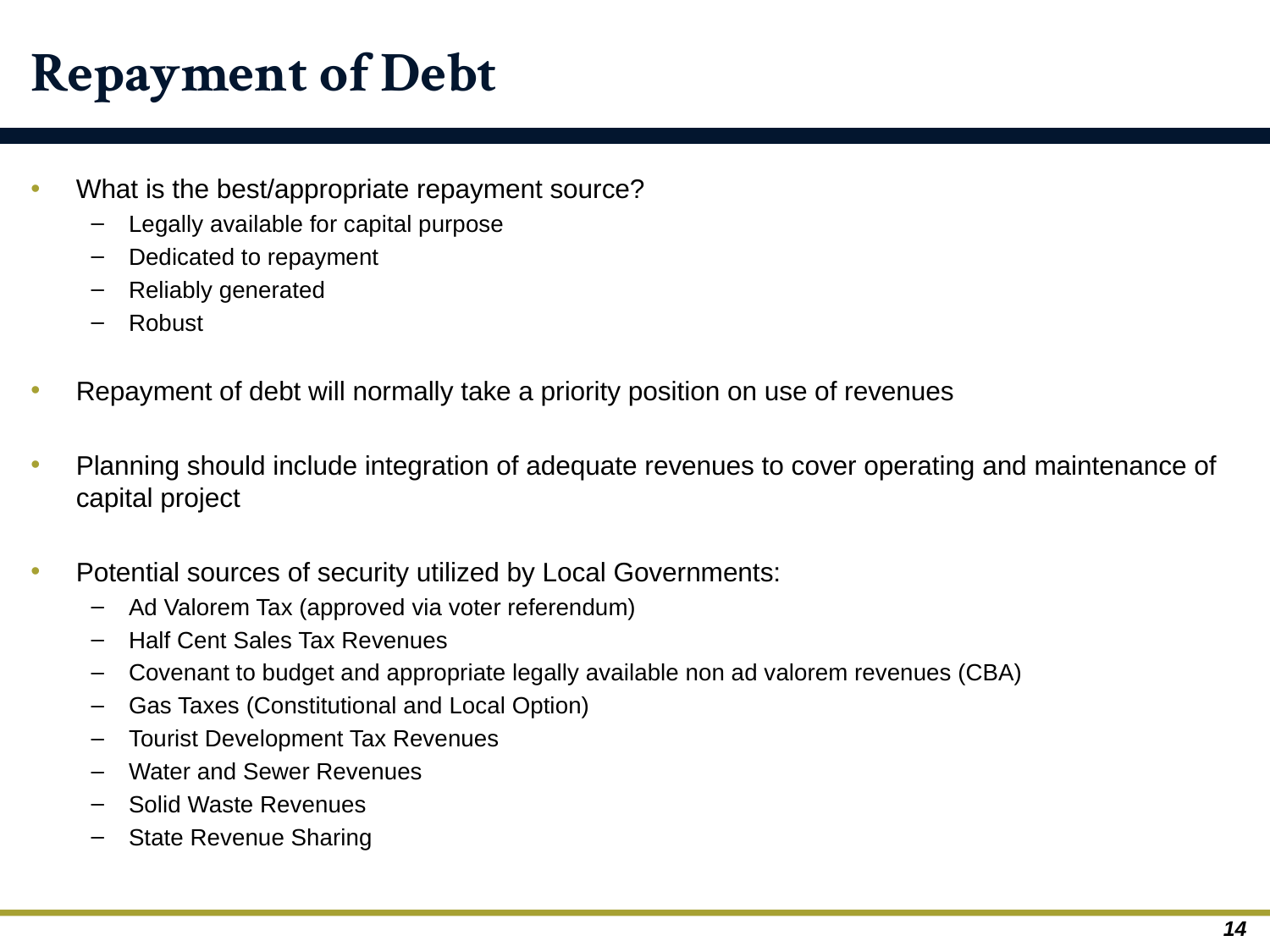

# Repayment of Debt
What is the best/appropriate repayment source?
Legally available for capital purpose
Dedicated to repayment
Reliably generated
Robust

Repayment of debt will normally take a priority position on use of revenues

Planning should include integration of adequate revenues to cover operating and maintenance of capital project

Potential sources of security utilized by Local Governments:
Ad Valorem Tax (approved via voter referendum)
Half Cent Sales Tax Revenues
Covenant to budget and appropriate legally available non ad valorem revenues (CBA)
Gas Taxes (Constitutional and Local Option)
Tourist Development Tax Revenues
Water and Sewer Revenues
Solid Waste Revenues
State Revenue Sharing

14